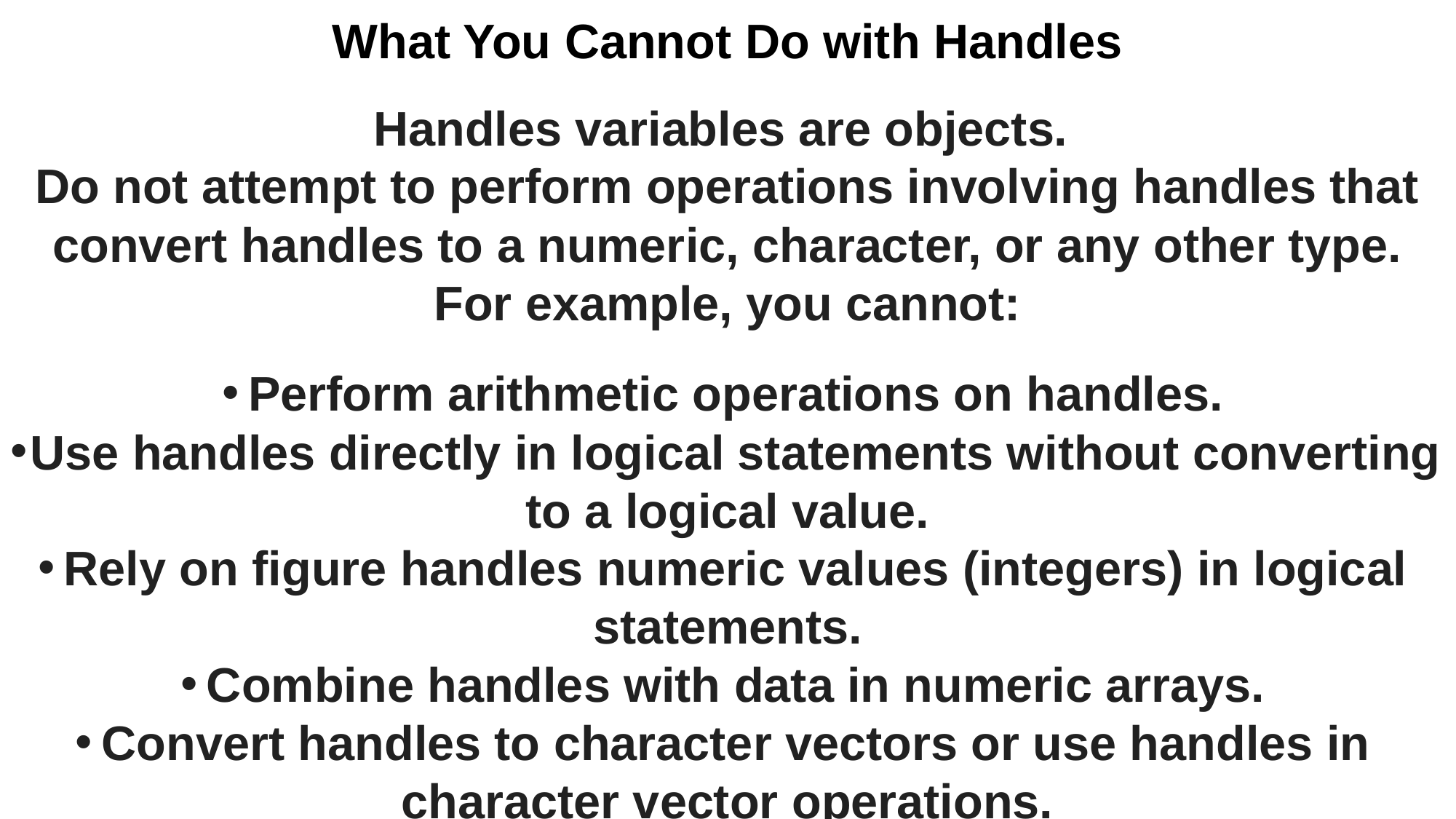

What You Cannot Do with Handles

Handles variables are objects.
Do not attempt to perform operations involving handles that convert handles to a numeric, character, or any other type.
For example, you cannot:

Perform arithmetic operations on handles.
Use handles directly in logical statements without converting to a logical value.
Rely on figure handles numeric values (integers) in logical statements.
Combine handles with data in numeric arrays.
Convert handles to character vectors or use handles in character vector operations.